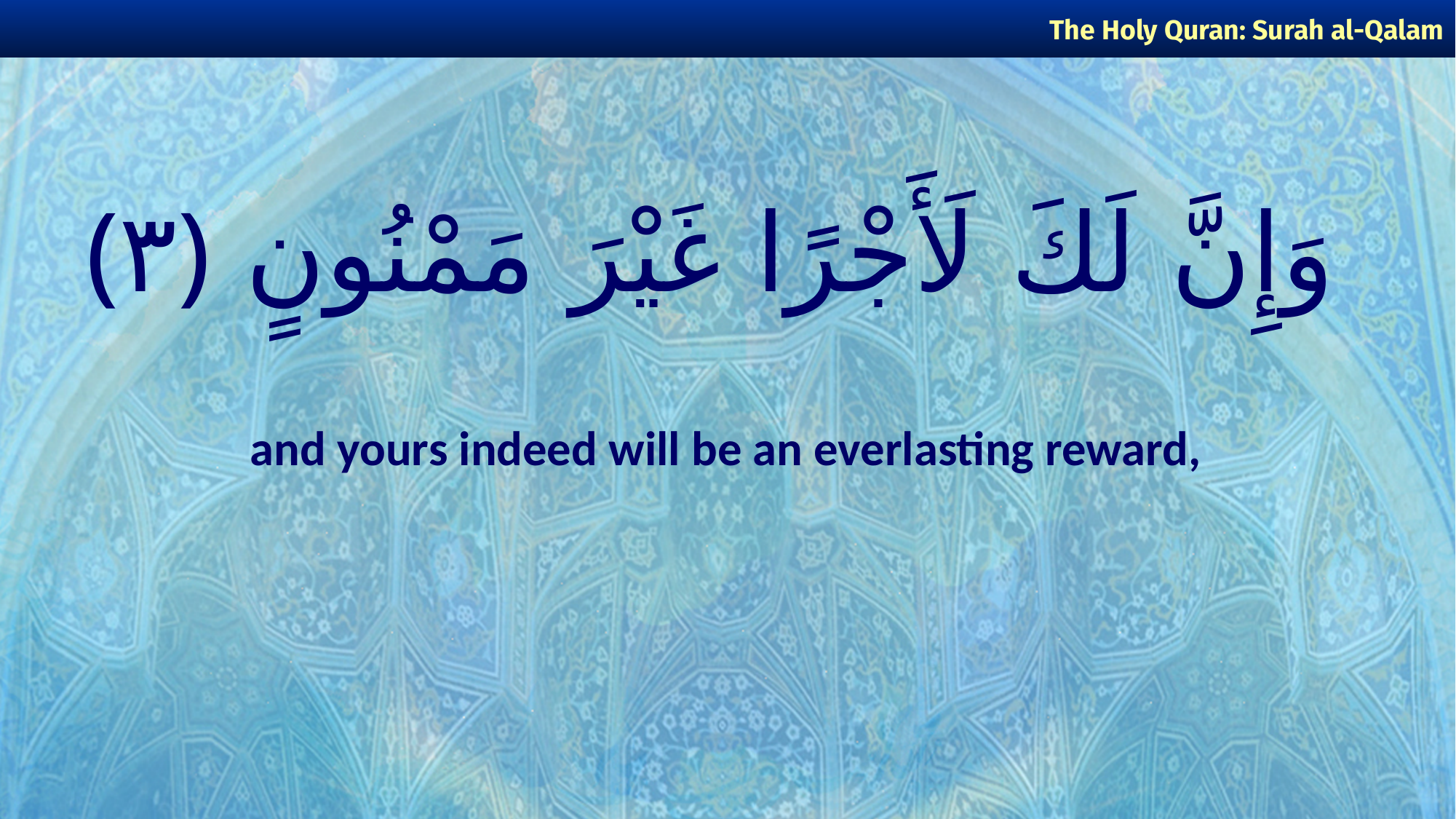

The Holy Quran: Surah al-Qalam
# وَإِنَّ لَكَ لَأَجْرًا غَيْرَ مَمْنُونٍ ﴿٣﴾
and yours indeed will be an everlasting reward,